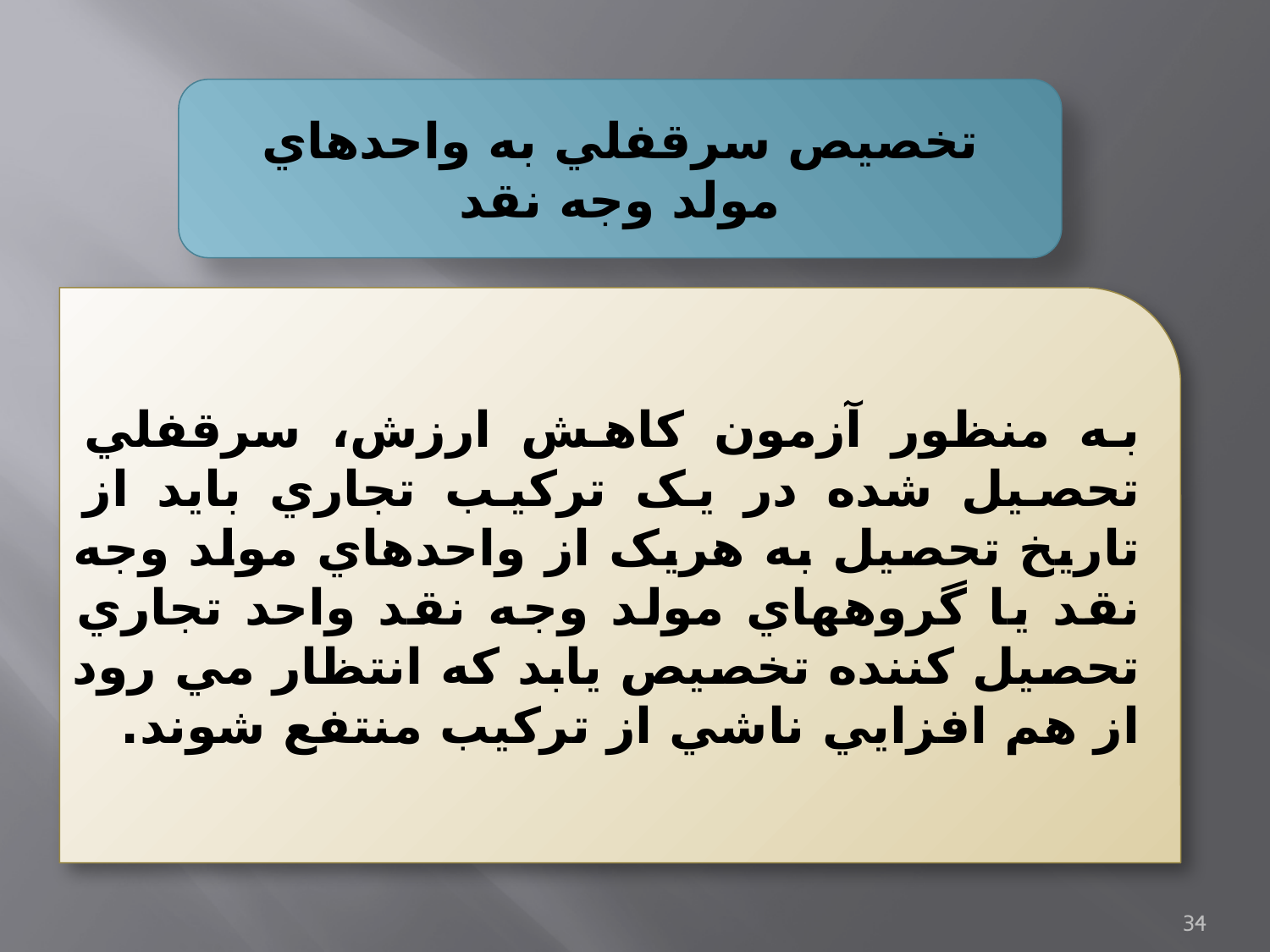

تخصيص سرقفلي به واحدهاي مولد وجه نقد
به منظور آزمون کاهش ارزش، سرقفلي تحصيل شده در یک ترکيب تجاري باید از تاریخ تحصيل به هریک از واحدهاي مولد وجه نقد یا گروههاي مولد وجه نقد واحد تجاري تحصيل کننده تخصيص یابد که انتظار مي رود از هم افزایي ناشي از ترکيب منتفع شوند.
34